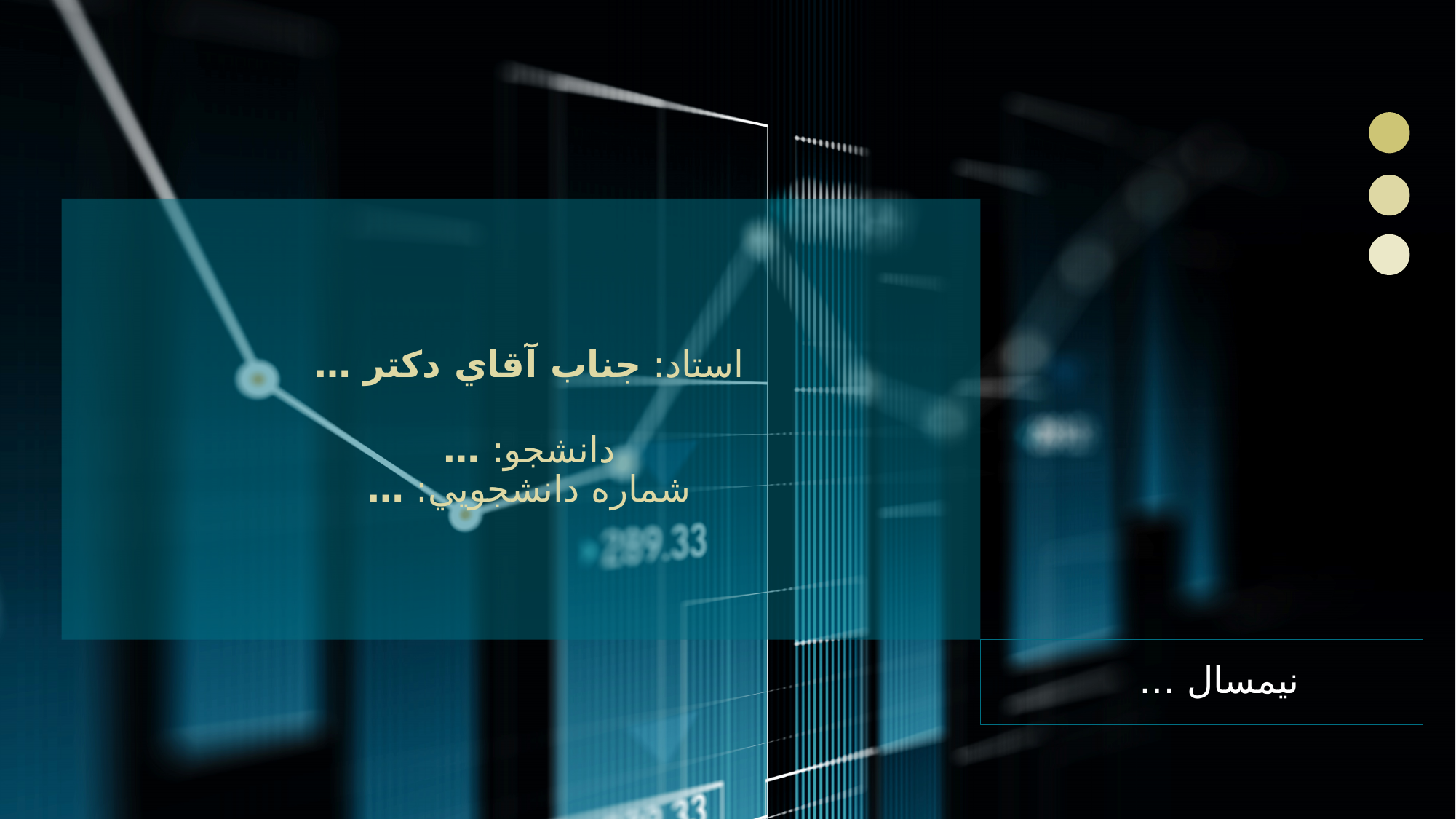

# استاد: جناب آقاي دكتر … دانشجو: … شماره دانشجويي: …

نيمسال …
2